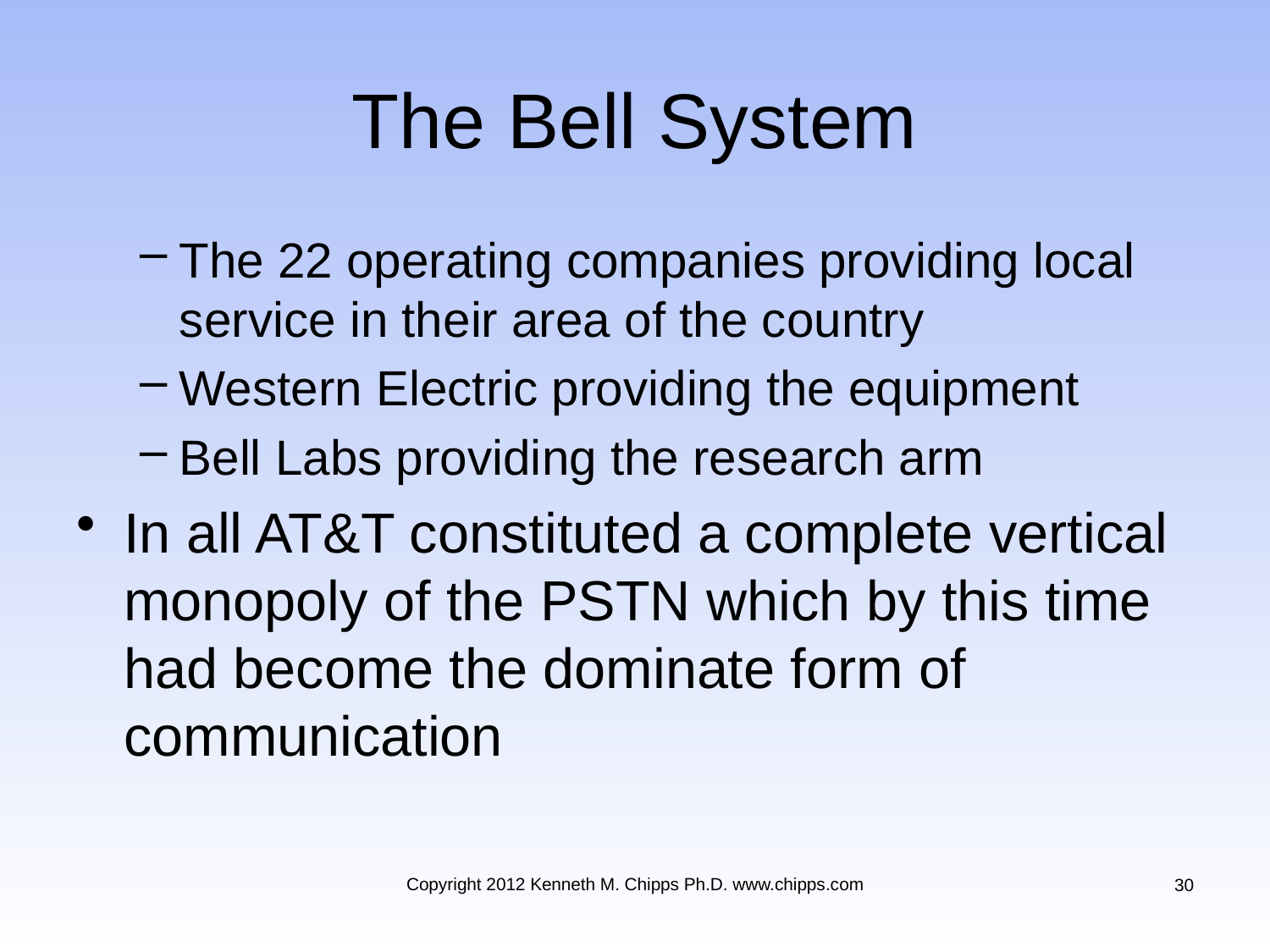

# The Bell System
The 22 operating companies providing local service in their area of the country
Western Electric providing the equipment
Bell Labs providing the research arm
In all AT&T constituted a complete vertical monopoly of the PSTN which by this time had become the dominate form of communication
Copyright 2012 Kenneth M. Chipps Ph.D. www.chipps.com
30